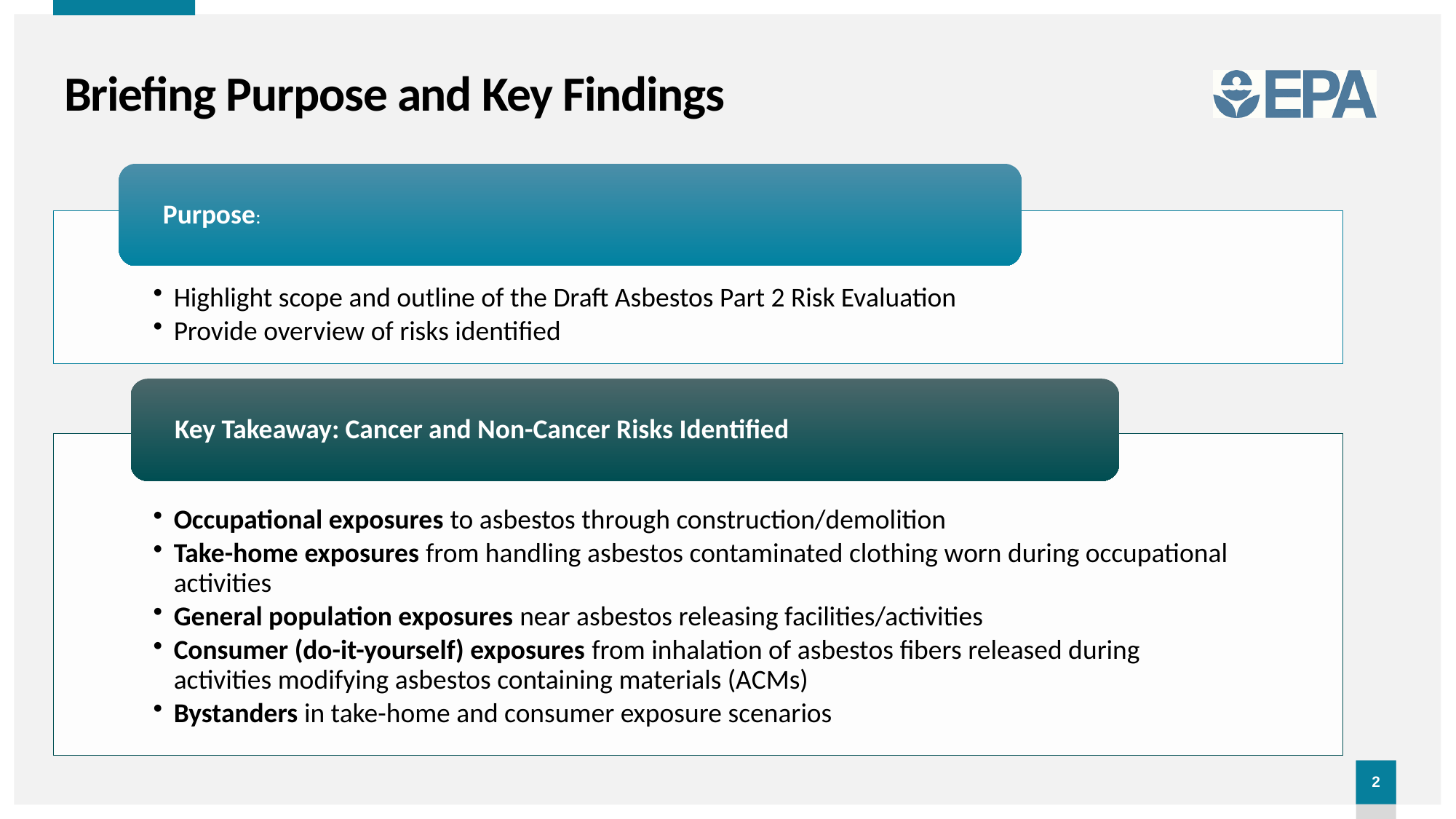

Briefing Purpose and Key Findings
Highlight scope and outline of the Draft Asbestos Part 2 Risk Evaluation
Provide overview of risks identified
Purpose:
Occupational exposures to asbestos through construction/demolition
Take-home exposures from handling asbestos contaminated clothing worn during occupational activities
General population exposures near asbestos releasing facilities/activities
Consumer (do-it-yourself) exposures from inhalation of asbestos fibers released during activities modifying asbestos containing materials (ACMs)
Bystanders in take-home and consumer exposure scenarios
Key Takeaway: Cancer and Non-Cancer Risks Identified